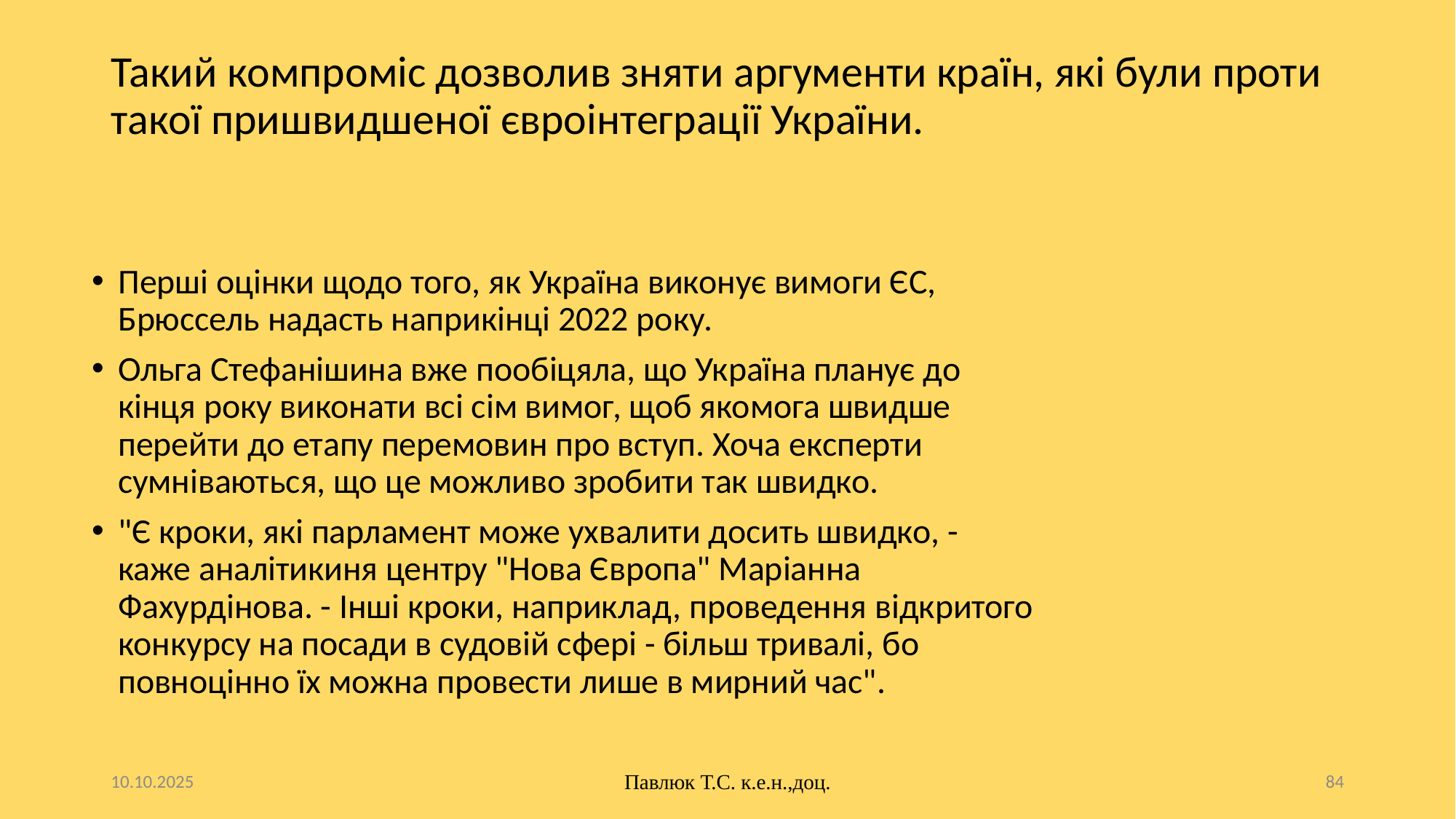

# Такий компроміс дозволив зняти аргументи країн, які були проти такої пришвидшеної євроінтеграції України.
Перші оцінки щодо того, як Україна виконує вимоги ЄС, Брюссель надасть наприкінці 2022 року.
Ольга Стефанішина вже пообіцяла, що Україна планує до кінця року виконати всі сім вимог, щоб якомога швидше перейти до етапу перемовин про вступ. Хоча експерти сумніваються, що це можливо зробити так швидко.
"Є кроки, які парламент може ухвалити досить швидко, - каже аналітикиня центру "Нова Європа" Маріанна Фахурдінова. - Інші кроки, наприклад, проведення відкритого конкурсу на посади в судовій сфері - більш тривалі, бо повноцінно їх можна провести лише в мирний час".

10.10.2025
Павлюк Т.С. к.е.н.,доц.
84